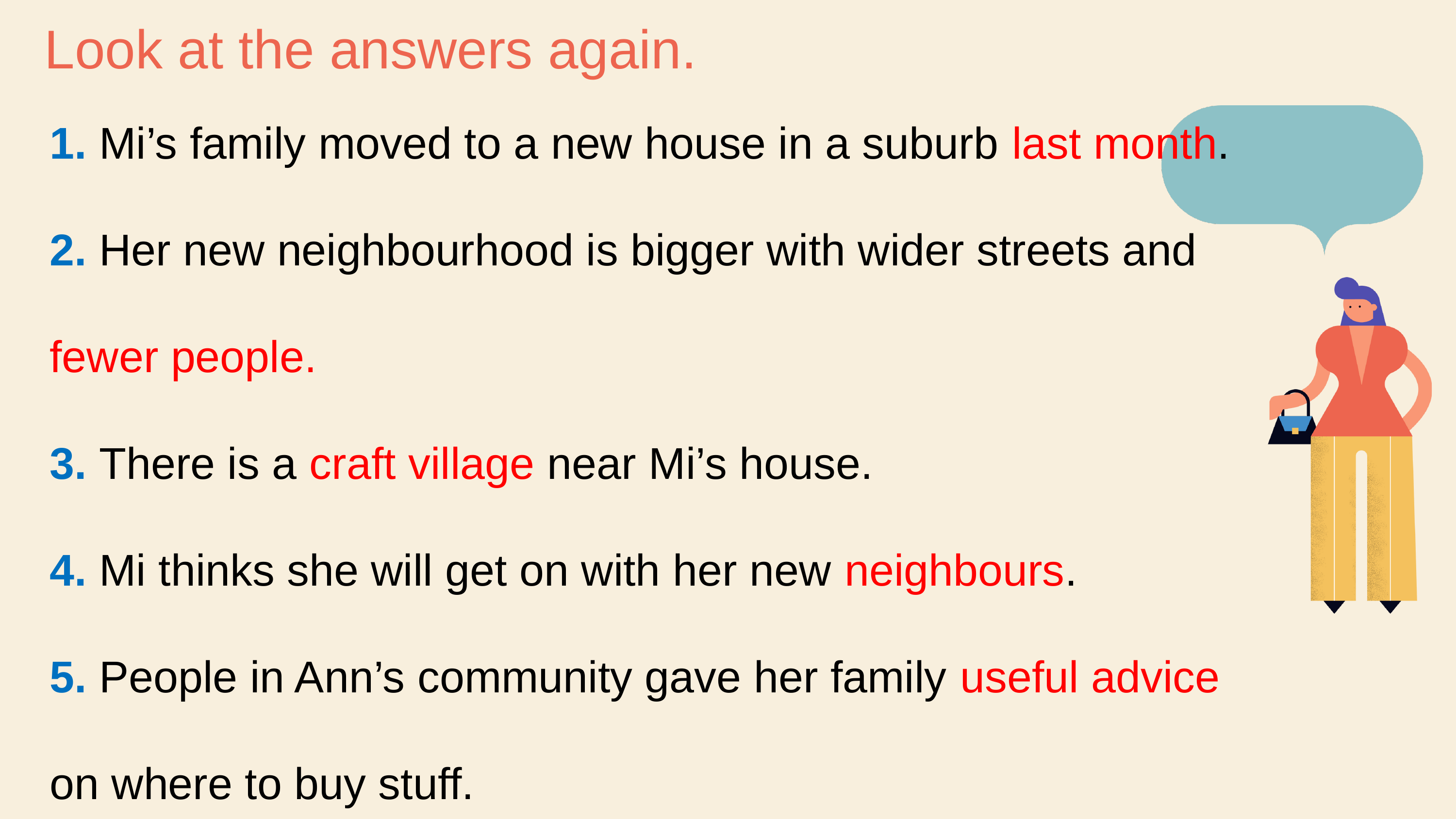

Look at the answers again.
1. Mi’s family moved to a new house in a suburb last month.
2. Her new neighbourhood is bigger with wider streets and fewer people.
3. There is a craft village near Mi’s house.
4. Mi thinks she will get on with her new neighbours.
5. People in Ann’s community gave her family useful advice on where to buy stuff.